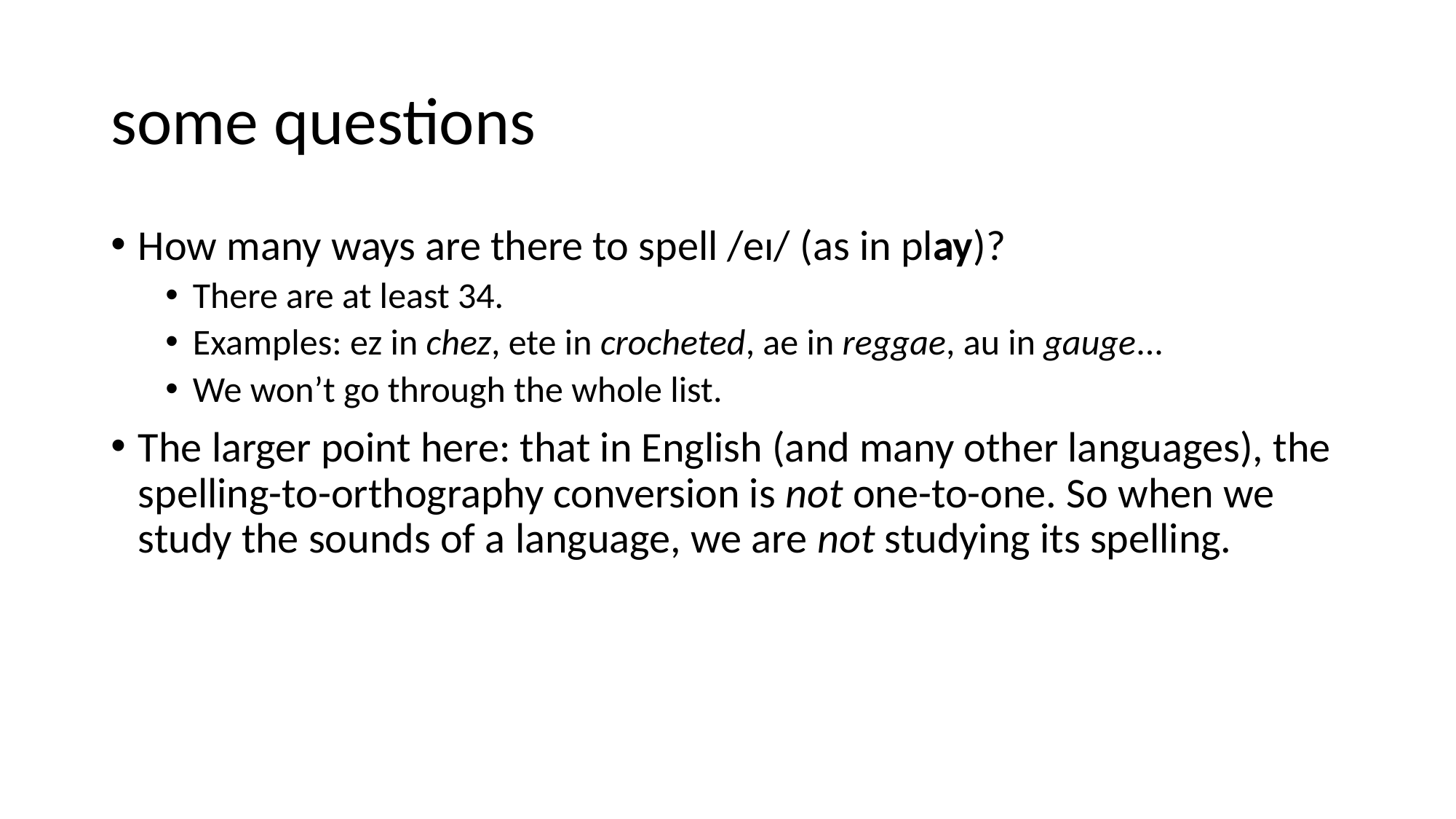

# some questions
How many ways are there to spell /eɪ/ (as in play)?
There are at least 34.
Examples: ez in chez, ete in crocheted, ae in reggae, au in gauge...
We won’t go through the whole list.
The larger point here: that in English (and many other languages), the spelling-to-orthography conversion is not one-to-one. So when we study the sounds of a language, we are not studying its spelling.